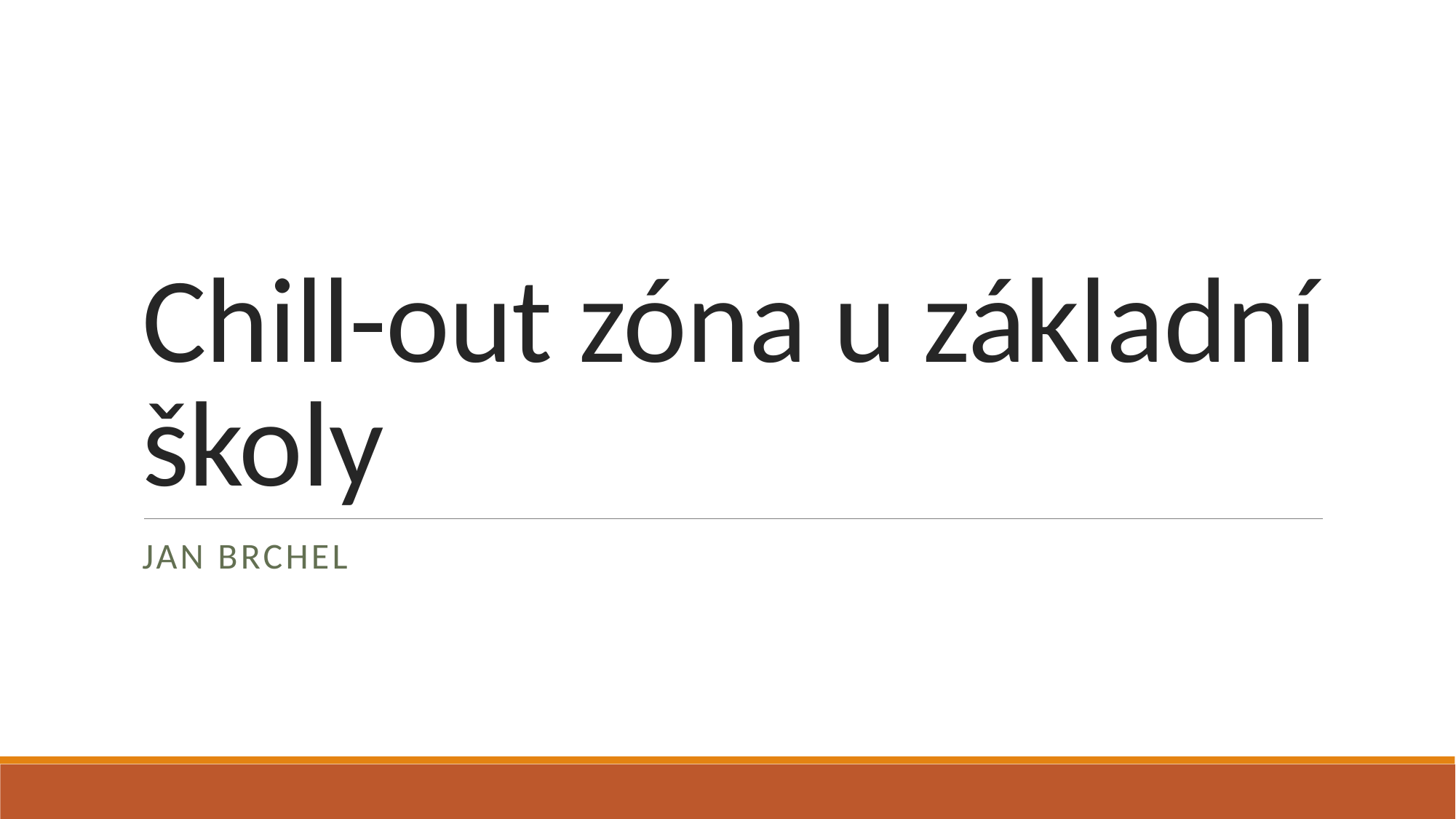

# Chill-out zóna u základní školy
Jan Brchel